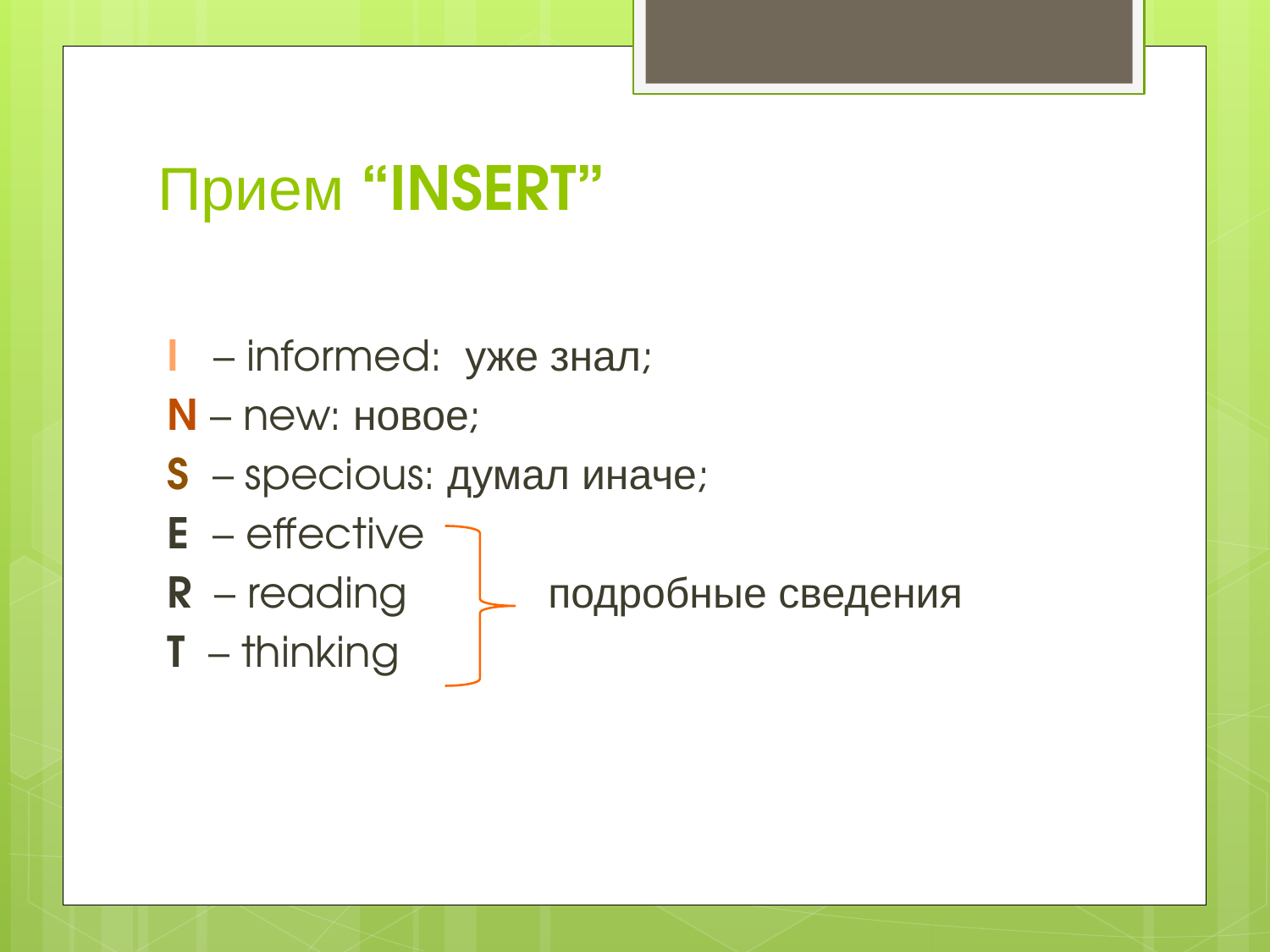

# Прием “INSERT”
I   – informed:  уже знал;
N – new: новое;
S  – specious: думал иначе;
E  – effective
R  – reading  	подробные сведения
T  – thinking